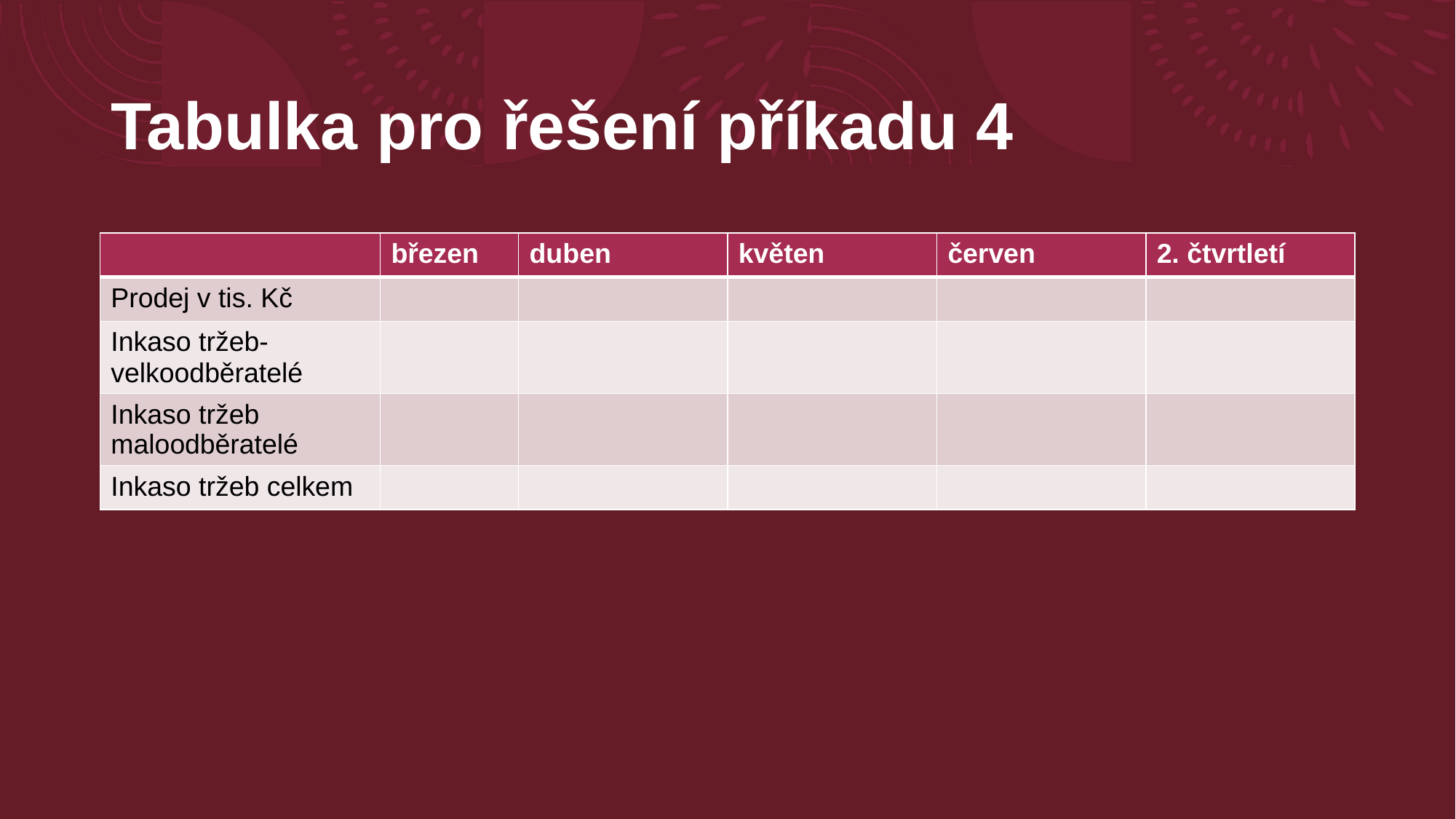

# Tabulka pro řešení příkadu 4
|  | březen | duben | květen | červen | 2. čtvrtletí |
| --- | --- | --- | --- | --- | --- |
| Prodej v tis. Kč |  |  |  |  |  |
| Inkaso tržeb- velkoodběratelé |  |  |  |  |  |
| Inkaso tržeb maloodběratelé |  |  |  |  |  |
| Inkaso tržeb celkem |  |  |  |  |  |